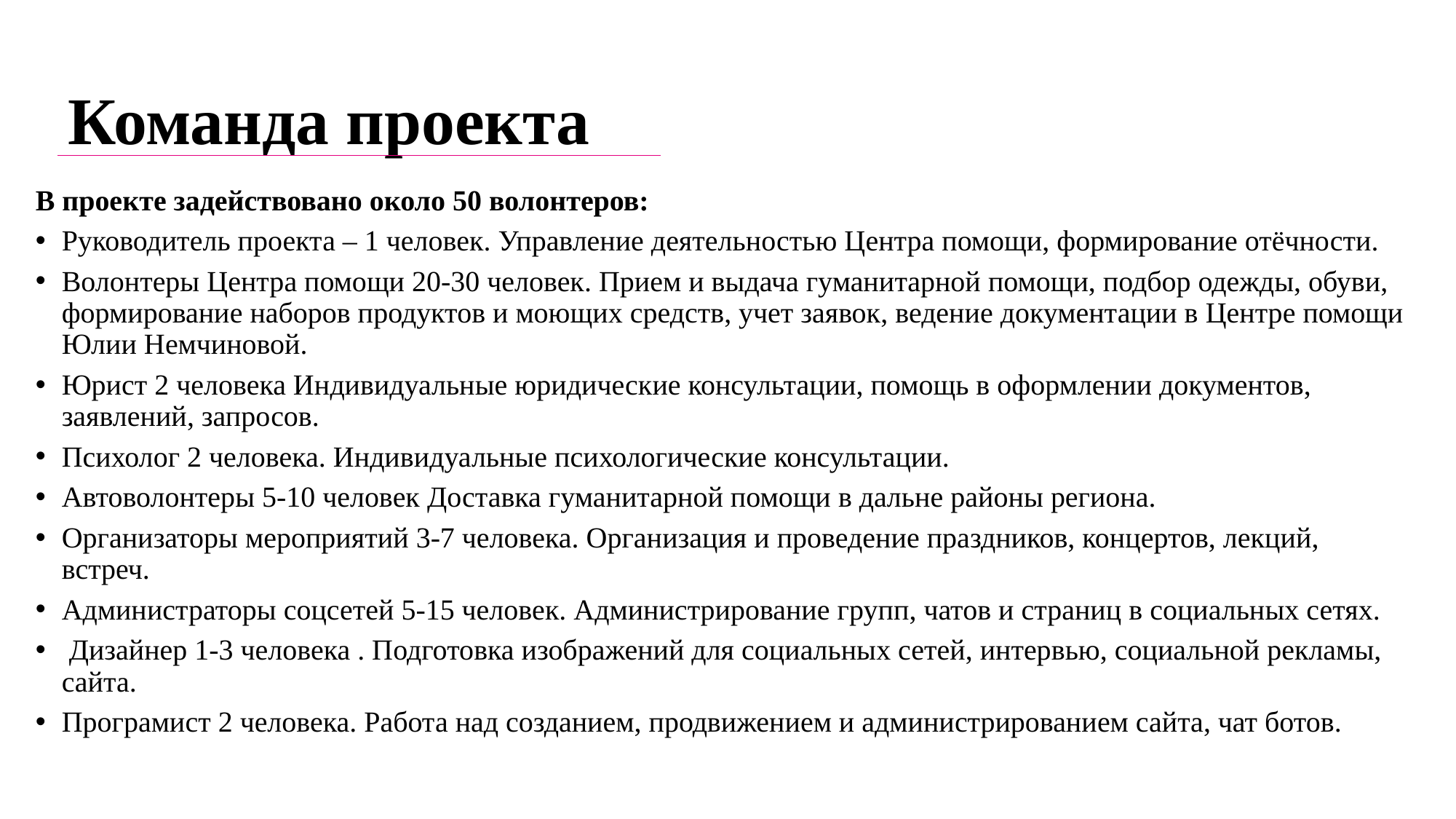

# Команда проекта
В проекте задействовано около 50 волонтеров:
Руководитель проекта – 1 человек. Управление деятельностью Центра помощи, формирование отёчности.
Волонтеры Центра помощи 20-30 человек. Прием и выдача гуманитарной помощи, подбор одежды, обуви, формирование наборов продуктов и моющих средств, учет заявок, ведение документации в Центре помощи Юлии Немчиновой.
Юрист 2 человека Индивидуальные юридические консультации, помощь в оформлении документов, заявлений, запросов.
Психолог 2 человека. Индивидуальные психологические консультации.
Автоволонтеры 5-10 человек Доставка гуманитарной помощи в дальне районы региона.
Организаторы мероприятий 3-7 человека. Организация и проведение праздников, концертов, лекций, встреч.
Администраторы соцсетей 5-15 человек. Администрирование групп, чатов и страниц в социальных сетях.
 Дизайнер 1-3 человека . Подготовка изображений для социальных сетей, интервью, социальной рекламы, сайта.
Програмист 2 человека. Работа над созданием, продвижением и администрированием сайта, чат ботов.